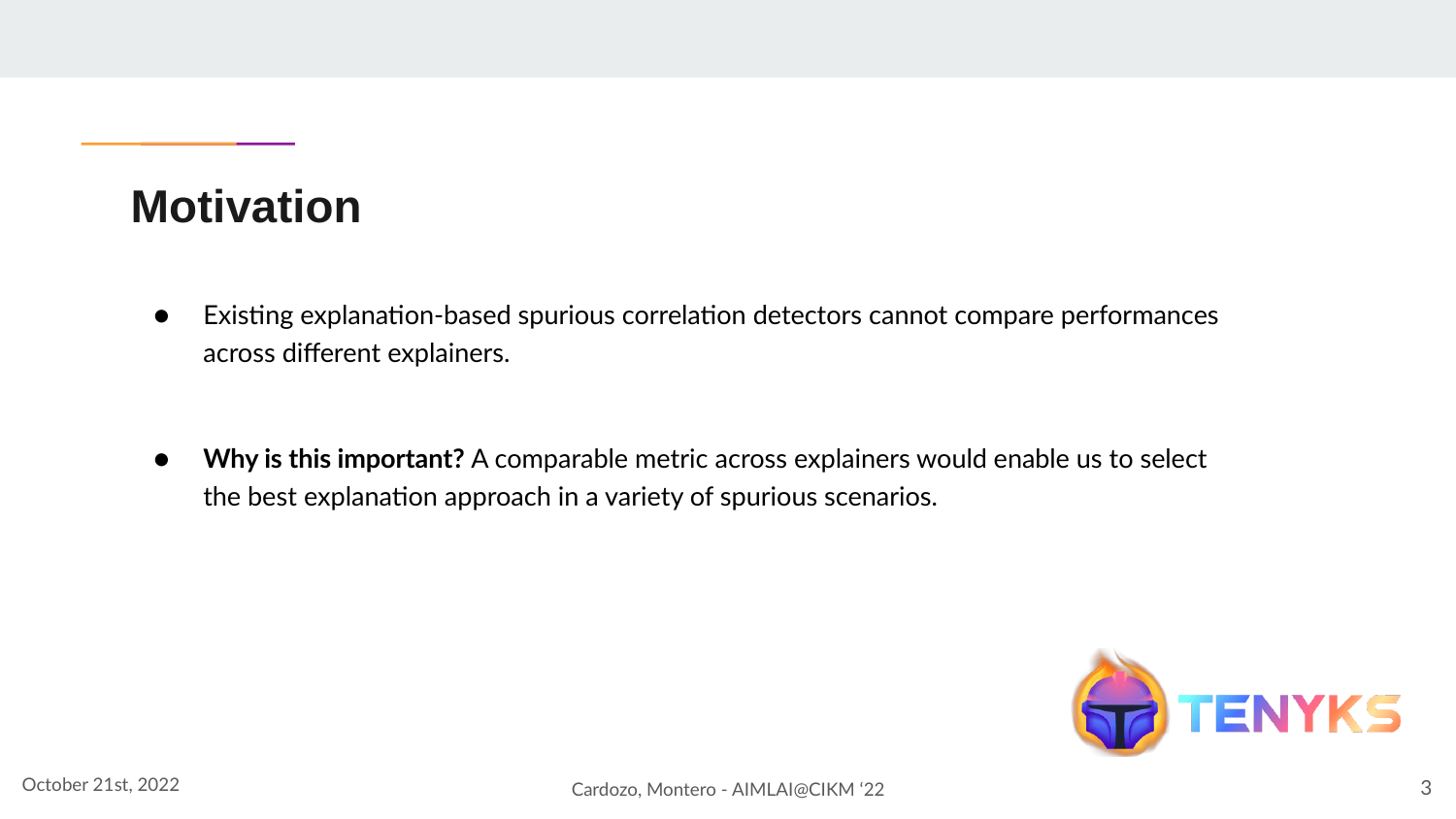

# Motivation
Existing explanation-based spurious correlation detectors cannot compare performances across different explainers.

Why is this important? A comparable metric across explainers would enable us to select the best explanation approach in a variety of spurious scenarios.

3